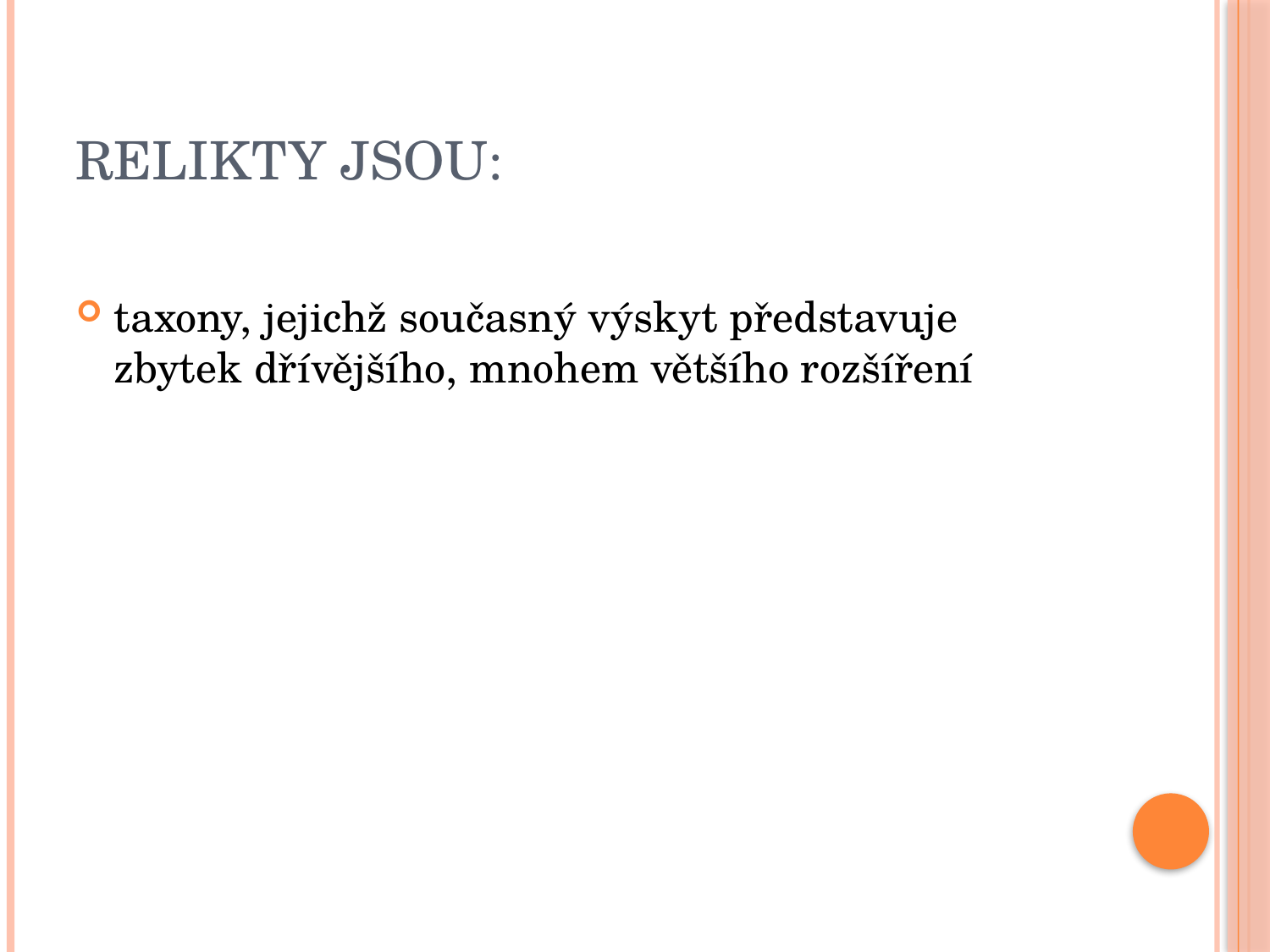

# Relikty jsou:

taxony, jejichž současný výskyt představuje zbytek dřívějšího, mnohem většího rozšíření